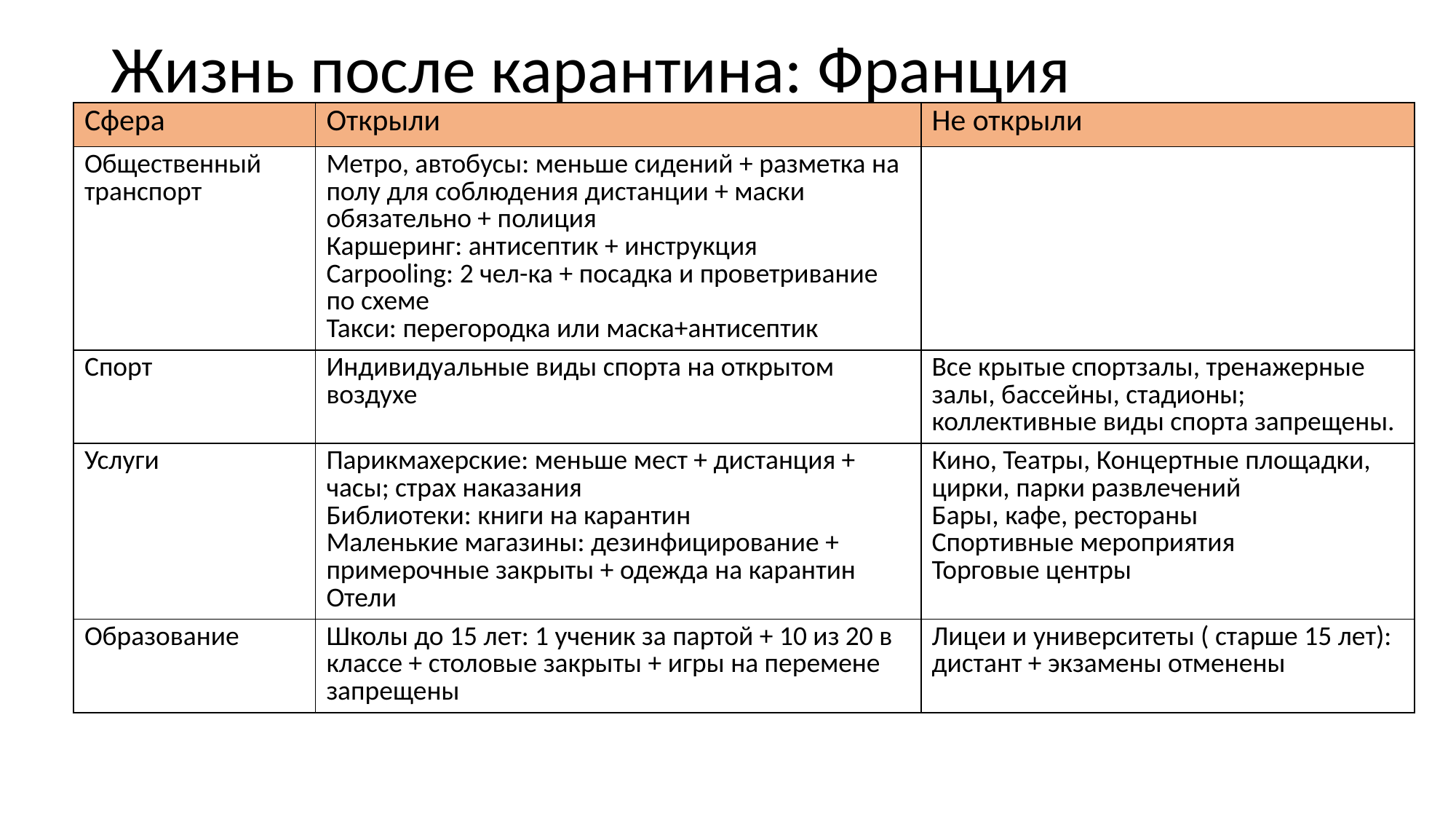

# Жизнь после карантина: Франция
| Сфера | Открыли | Не открыли |
| --- | --- | --- |
| Общественный транспорт | Метро, автобусы: меньше сидений + разметка на полу для соблюдения дистанции + маски обязательно + полиция Каршеринг: антисептик + инструкция Carpooling: 2 чел-ка + посадка и проветривание по схеме Такси: перегородка или маска+антисептик |  |
| Спорт | Индивидуальные виды спорта на открытом воздухе | Все крытые спортзалы, тренажерные залы, бассейны, стадионы; коллективные виды спорта запрещены. |
| Услуги | Парикмахерские: меньше мест + дистанция + часы; страх наказания Библиотеки: книги на карантин Маленькие магазины: дезинфицирование + примерочные закрыты + одежда на карантин Отели | Кино, Театры, Концертные площадки, цирки, парки развлечений Бары, кафе, рестораны Спортивные мероприятия Торговые центры |
| Образование | Школы до 15 лет: 1 ученик за партой + 10 из 20 в классе + столовые закрыты + игры на перемене запрещены | Лицеи и университеты ( старше 15 лет): дистант + экзамены отменены |